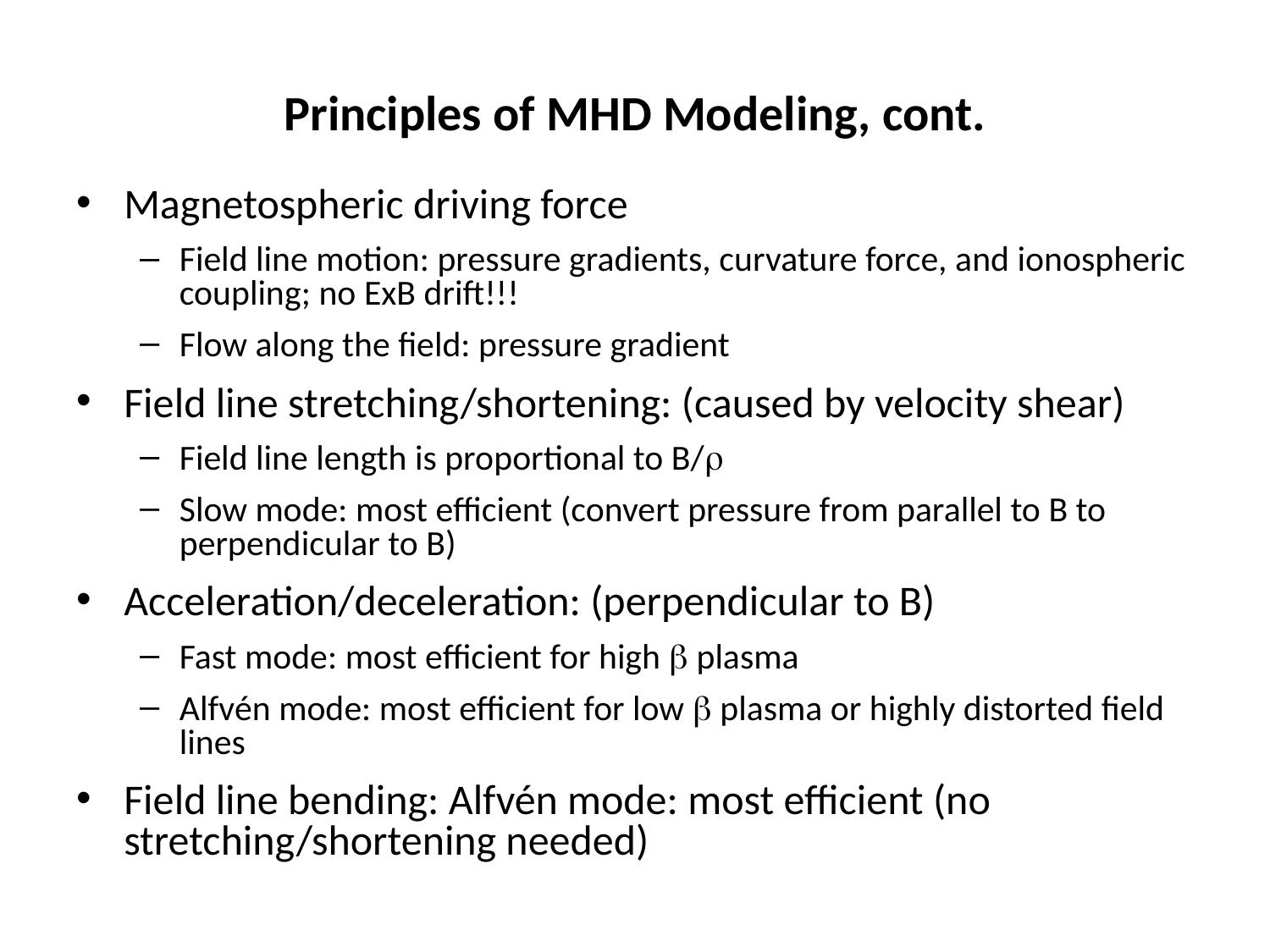

# Principles of MHD Modeling, cont.
Magnetospheric driving force
Field line motion: pressure gradients, curvature force, and ionospheric coupling; no ExB drift!!!
Flow along the field: pressure gradient
Field line stretching/shortening: (caused by velocity shear)
Field line length is proportional to B/ρ
Slow mode: most efficient (convert pressure from parallel to B to perpendicular to B)
Acceleration/deceleration: (perpendicular to B)
Fast mode: most efficient for high β plasma
Alfvén mode: most efficient for low β plasma or highly distorted field lines
Field line bending: Alfvén mode: most efficient (no stretching/shortening needed)